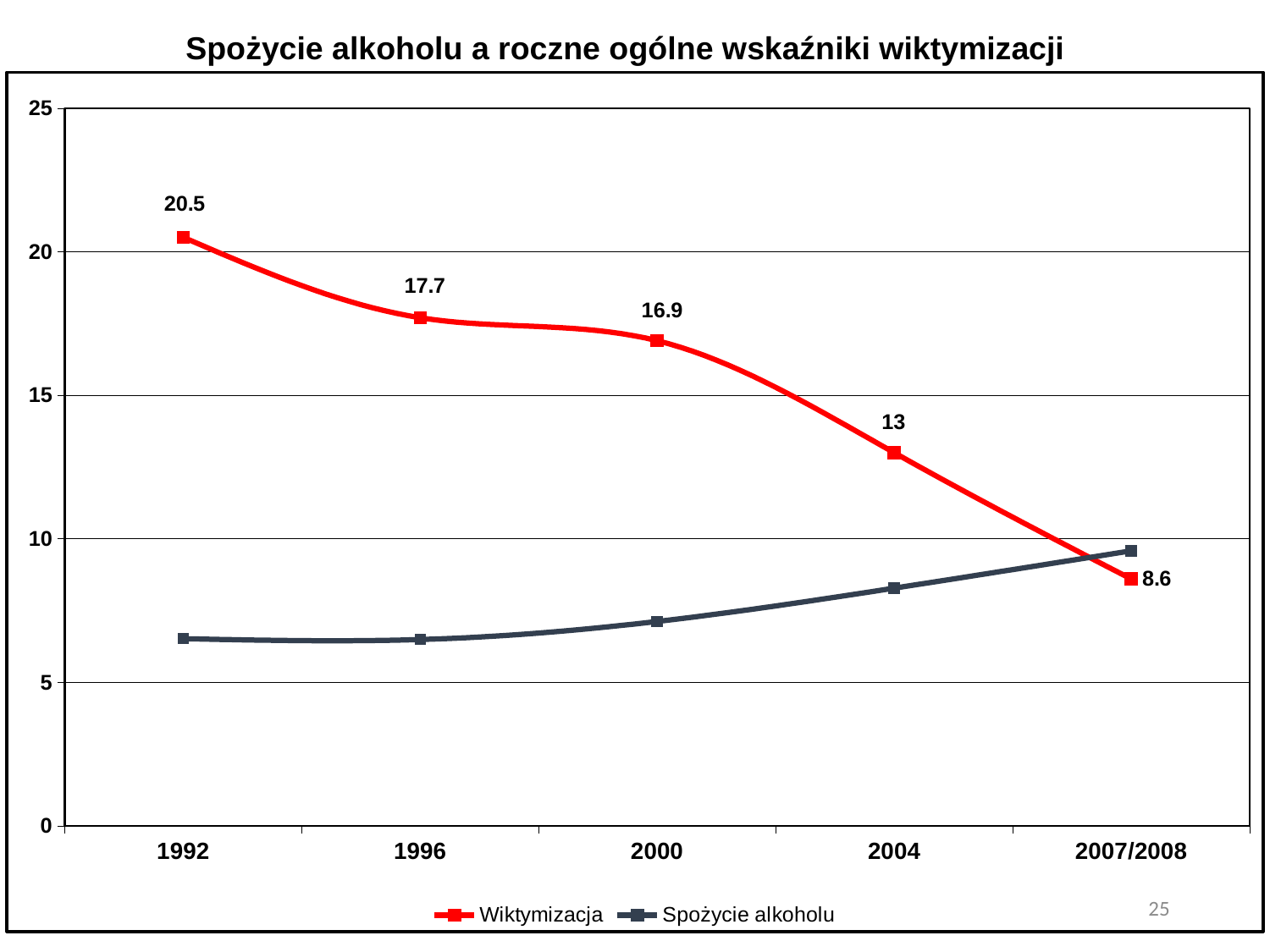

# Spożycie alkoholu a roczne ogólne wskaźniki wiktymizacji

### Chart

| Category | Wiktymizacja | Spożycie alkoholu |
|---|---|---|
| 1992 | 20.5 | 6.52 |
| 1996 | 17.7 | 6.49 |
| 2000 | 16.9 | 7.12 |
| 2004 | 13.0 | 8.28 |
| 2007/2008 | 8.6 | 9.58 |
25